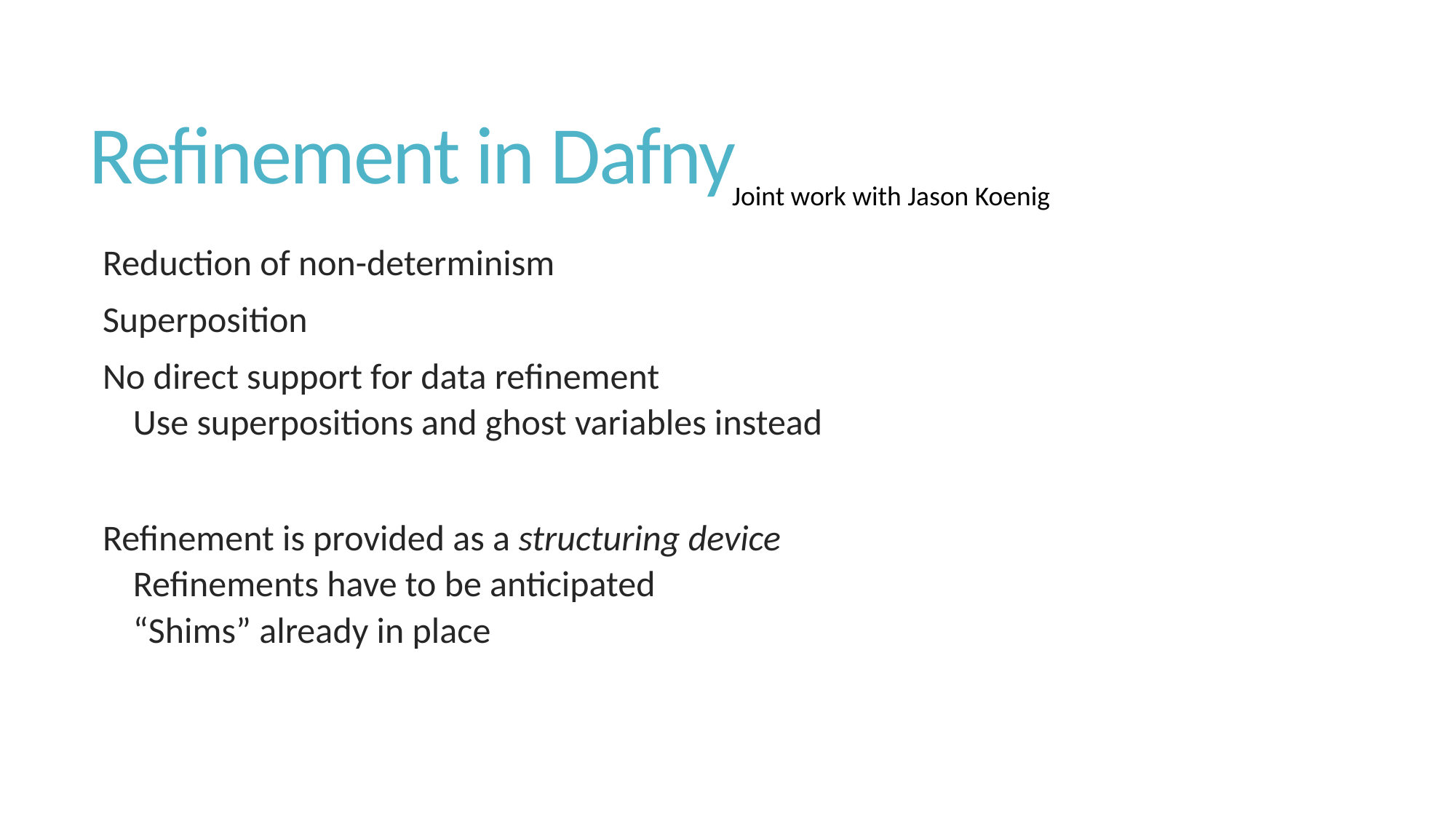

# Refinement in Dafny
Joint work with Jason Koenig
Reduction of non-determinism
Superposition
No direct support for data refinement
Use superpositions and ghost variables instead

Refinement is provided as a structuring device
Refinements have to be anticipated
“Shims” already in place